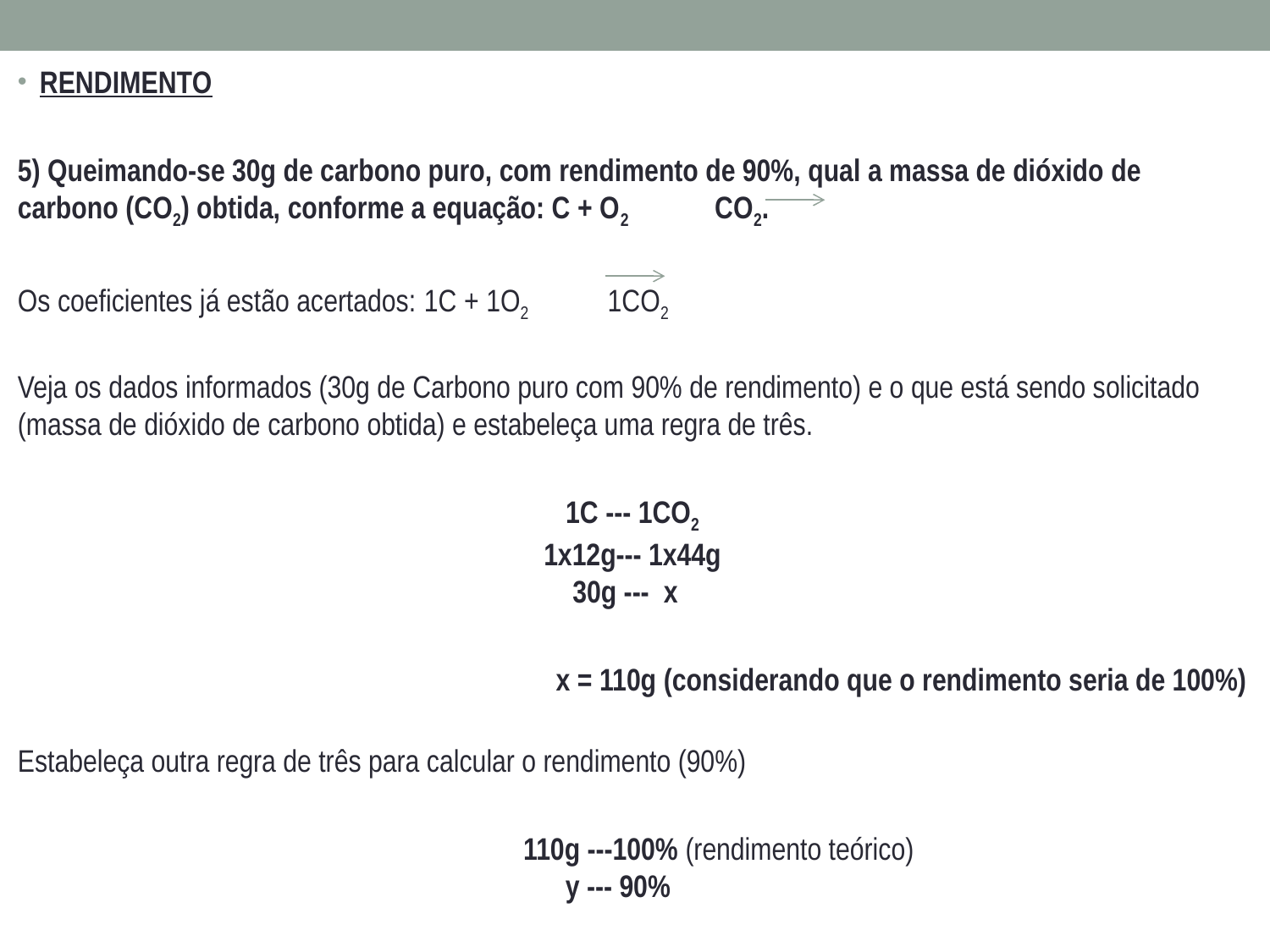

RENDIMENTO

5) Queimando-se 30g de carbono puro, com rendimento de 90%, qual a massa de dióxido de carbono (CO2) obtida, conforme a equação: C + O2            CO2.

Os coeficientes já estão acertados: 1C + 1O2           1CO2
Veja os dados informados (30g de Carbono puro com 90% de rendimento) e o que está sendo solicitado (massa de dióxido de carbono obtida) e estabeleça uma regra de três.

1C --- 1CO2
1x12g--- 1x44g
    30g ---  x

 x = 110g (considerando que o rendimento seria de 100%)
Estabeleça outra regra de três para calcular o rendimento (90%)

                        110g ---100% (rendimento teórico)
y --- 90%

y = 99g